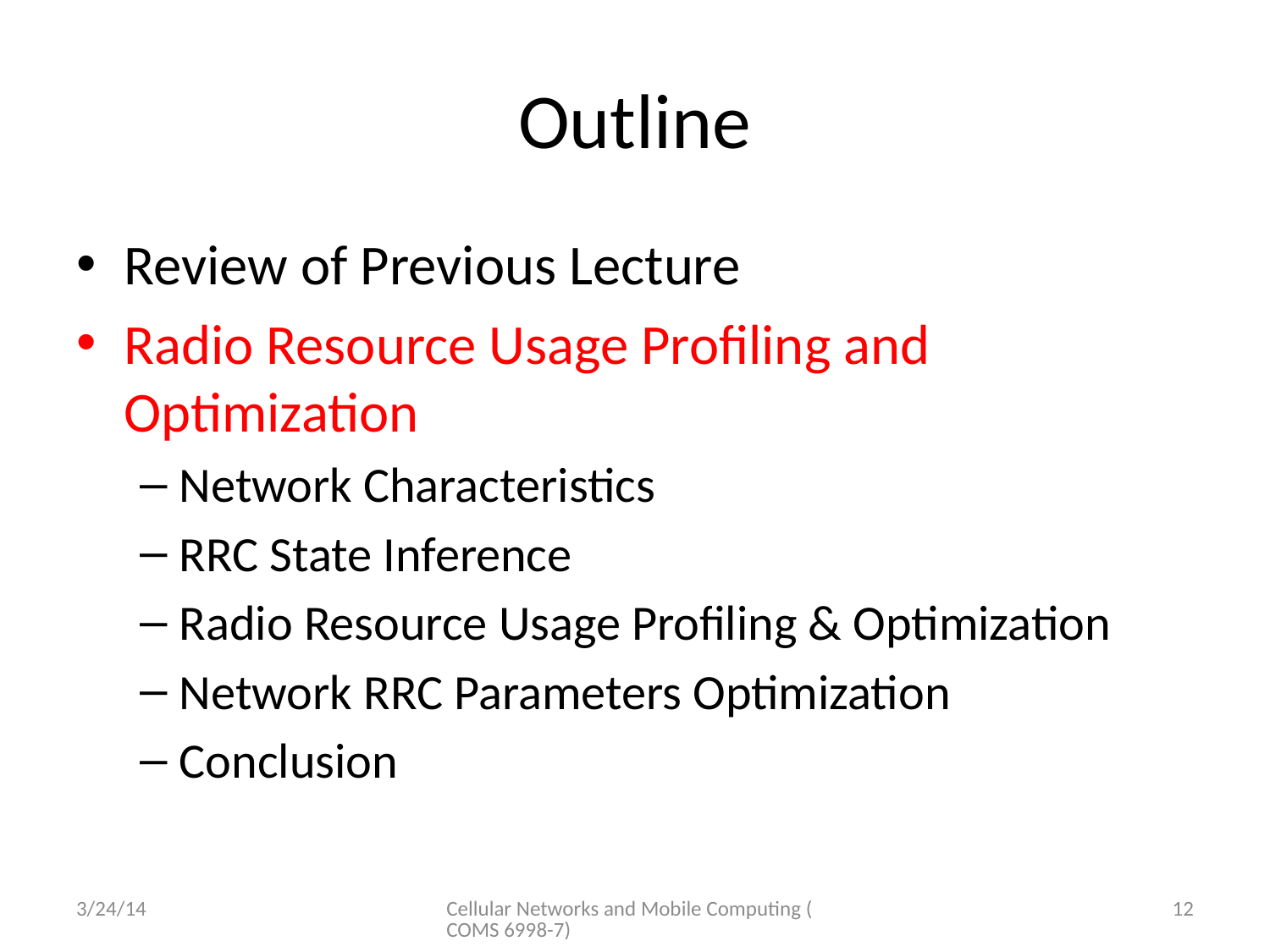

# Outline
Review of Previous Lecture
Radio Resource Usage Profiling and Optimization
Network Characteristics
RRC State Inference
Radio Resource Usage Profiling & Optimization
Network RRC Parameters Optimization
Conclusion

3/24/14
Cellular Networks and Mobile Computing (COMS 6998-7)
12